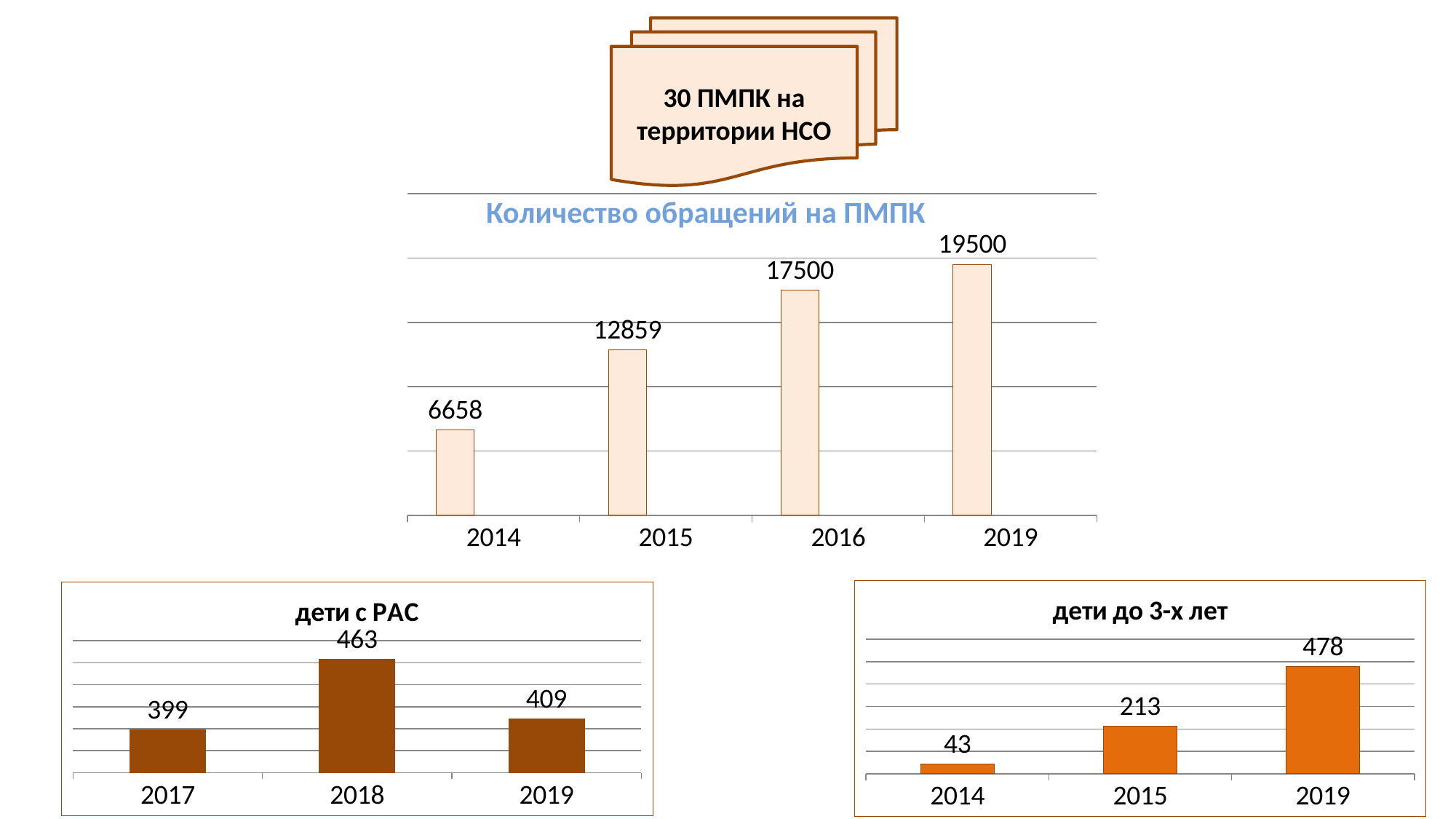

30 ПМПК на территории НСО

### Chart

| Category | детей |  |  |
|---|---|---|---|
| 2014 | 6658.0 | None | None |
| 2015 | 12859.0 | None | None |
| 2016 | 17500.0 | None | None |
| 2019 | 19500.0 | None | None |
Количество обращений на ПМПК

### Chart:

| Category | дети до 3-х лет |
|---|---|
| 2014 | 43.0 |
| 2015 | 213.0 |
| 2019 | 478.0 |

### Chart:

| Category | дети с РАС |
|---|---|
| 2017 | 399.0 |
| 2018 | 463.0 |
| 2019 | 409.0 |